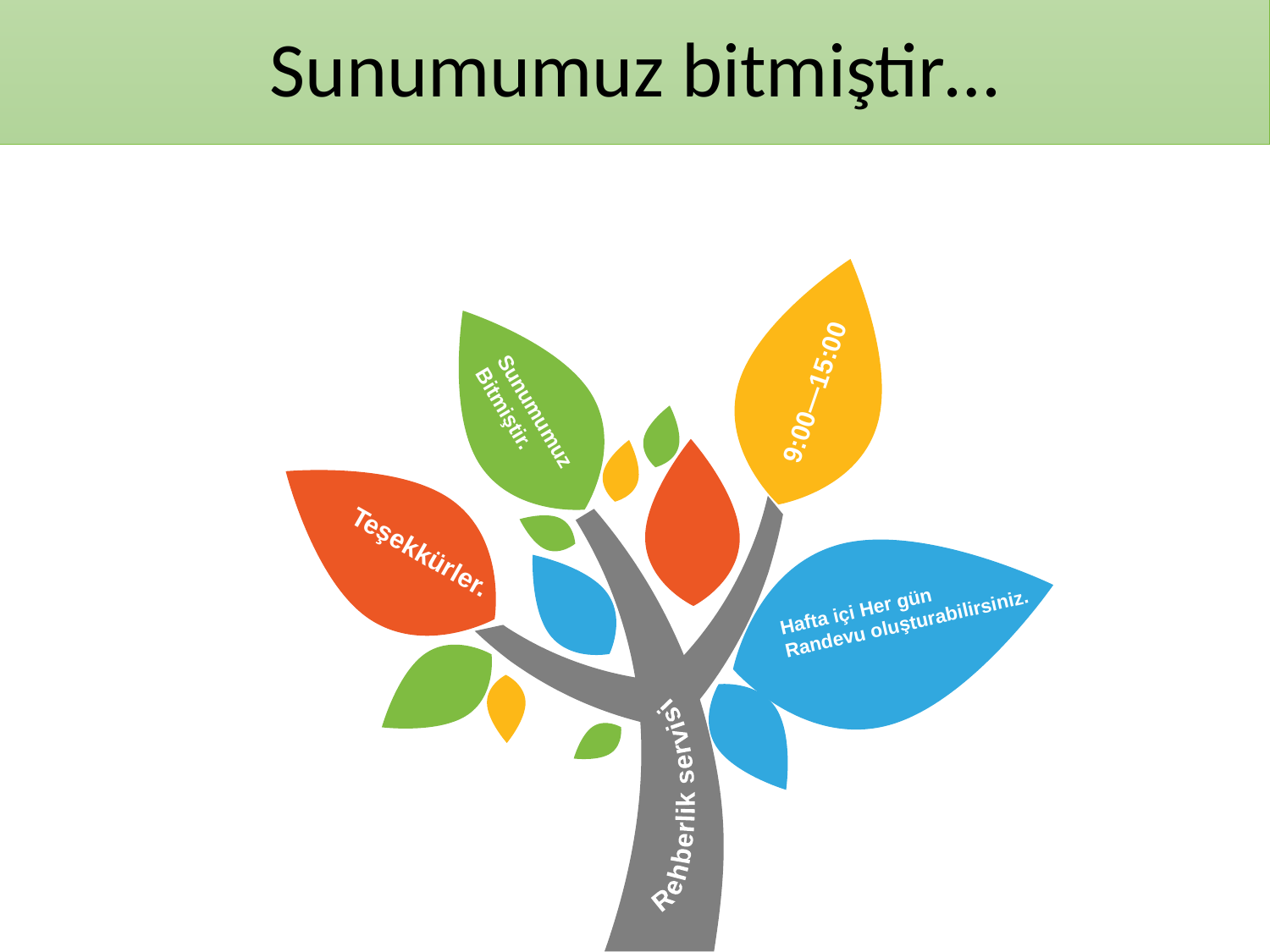

Sunumumuz bitmiştir…

9:00—15:00
Sunumumuz
Bitmiştir.

Teşekkürler.

Hafta içi Her gün
Randevu oluşturabilirsiniz.

Rehberlik servisi